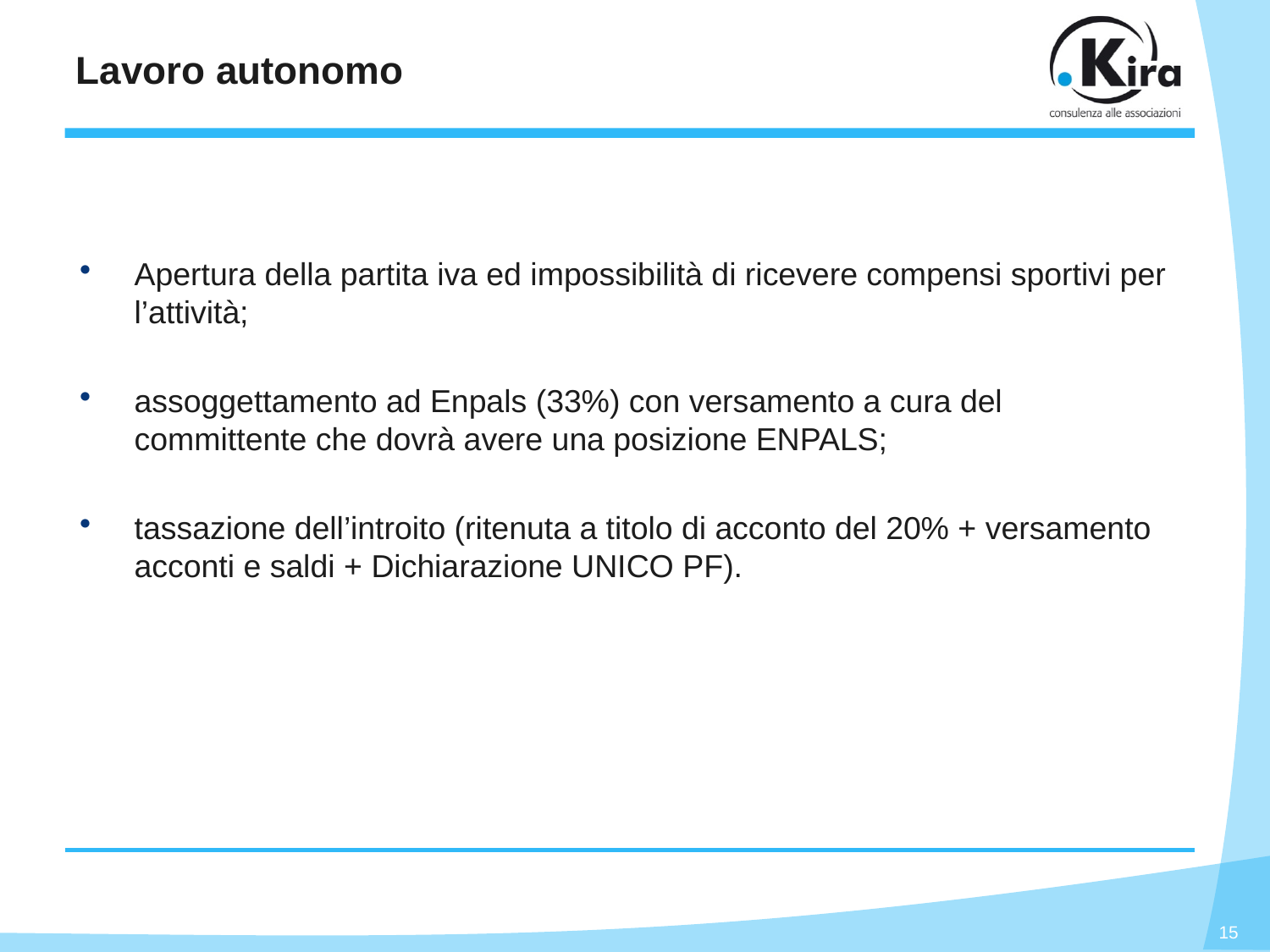

# Lavoro autonomo

Apertura della partita iva ed impossibilità di ricevere compensi sportivi per l’attività;

assoggettamento ad Enpals (33%) con versamento a cura del committente che dovrà avere una posizione ENPALS;

tassazione dell’introito (ritenuta a titolo di acconto del 20% + versamento acconti e saldi + Dichiarazione UNICO PF).

15